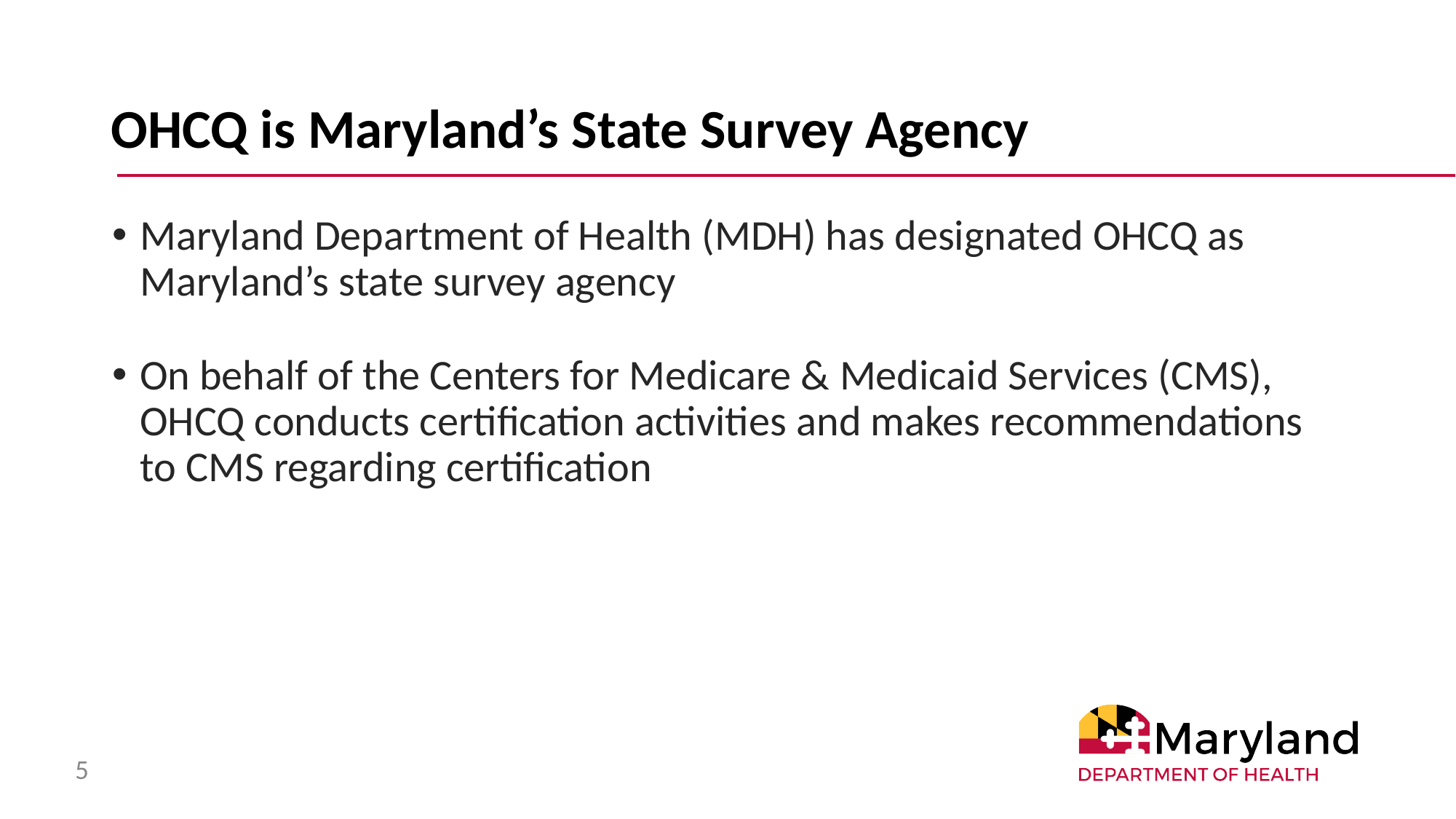

# OHCQ is Maryland’s State Survey Agency
Maryland Department of Health (MDH) has designated OHCQ as Maryland’s state survey agency

On behalf of the Centers for Medicare & Medicaid Services (CMS), OHCQ conducts certification activities and makes recommendations to CMS regarding certification
5